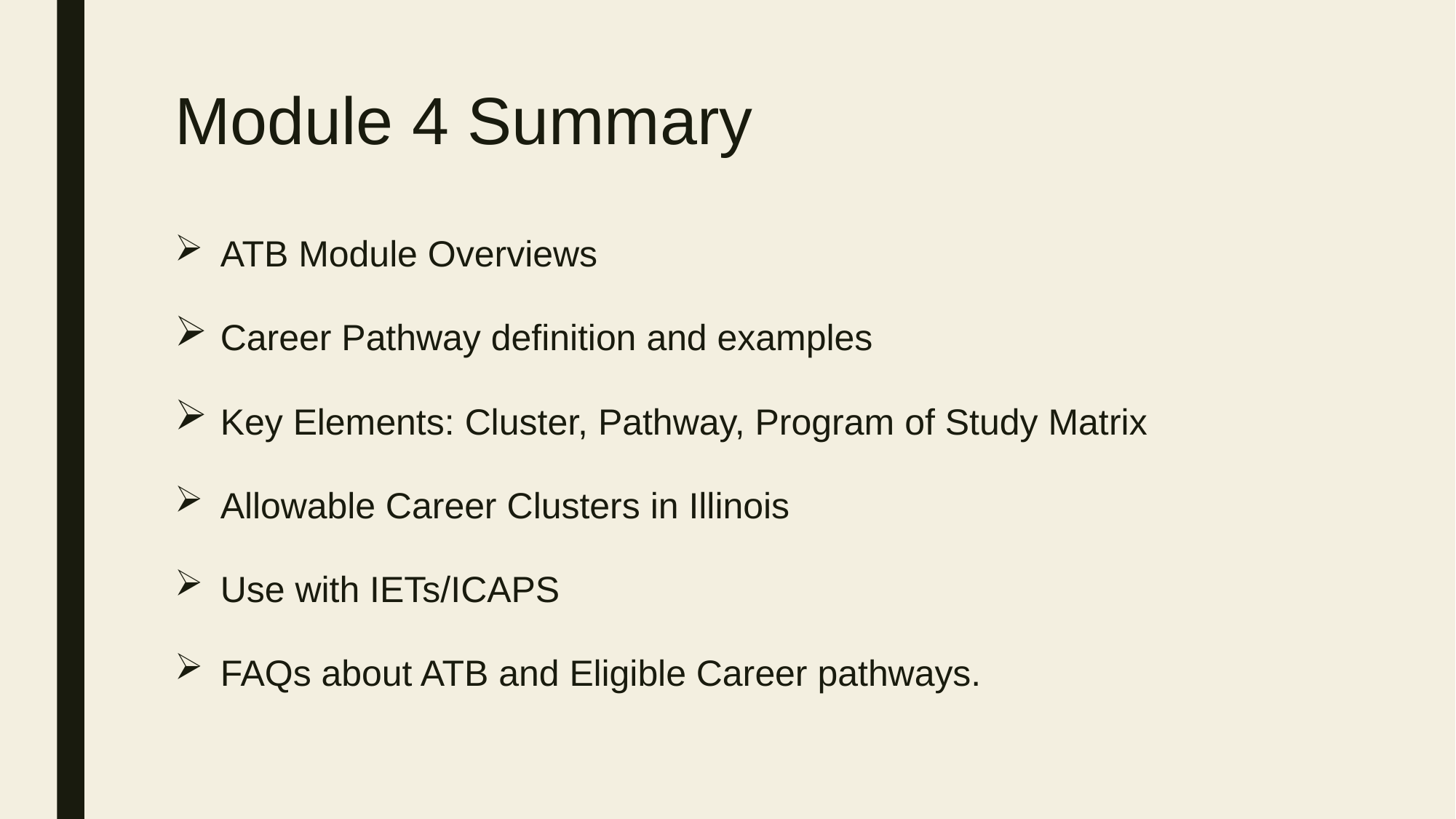

# Module 4 Summary
ATB Module Overviews
Career Pathway definition and examples
Key Elements: Cluster, Pathway, Program of Study Matrix
Allowable Career Clusters in Illinois
Use with IETs/ICAPS
FAQs about ATB and Eligible Career pathways.